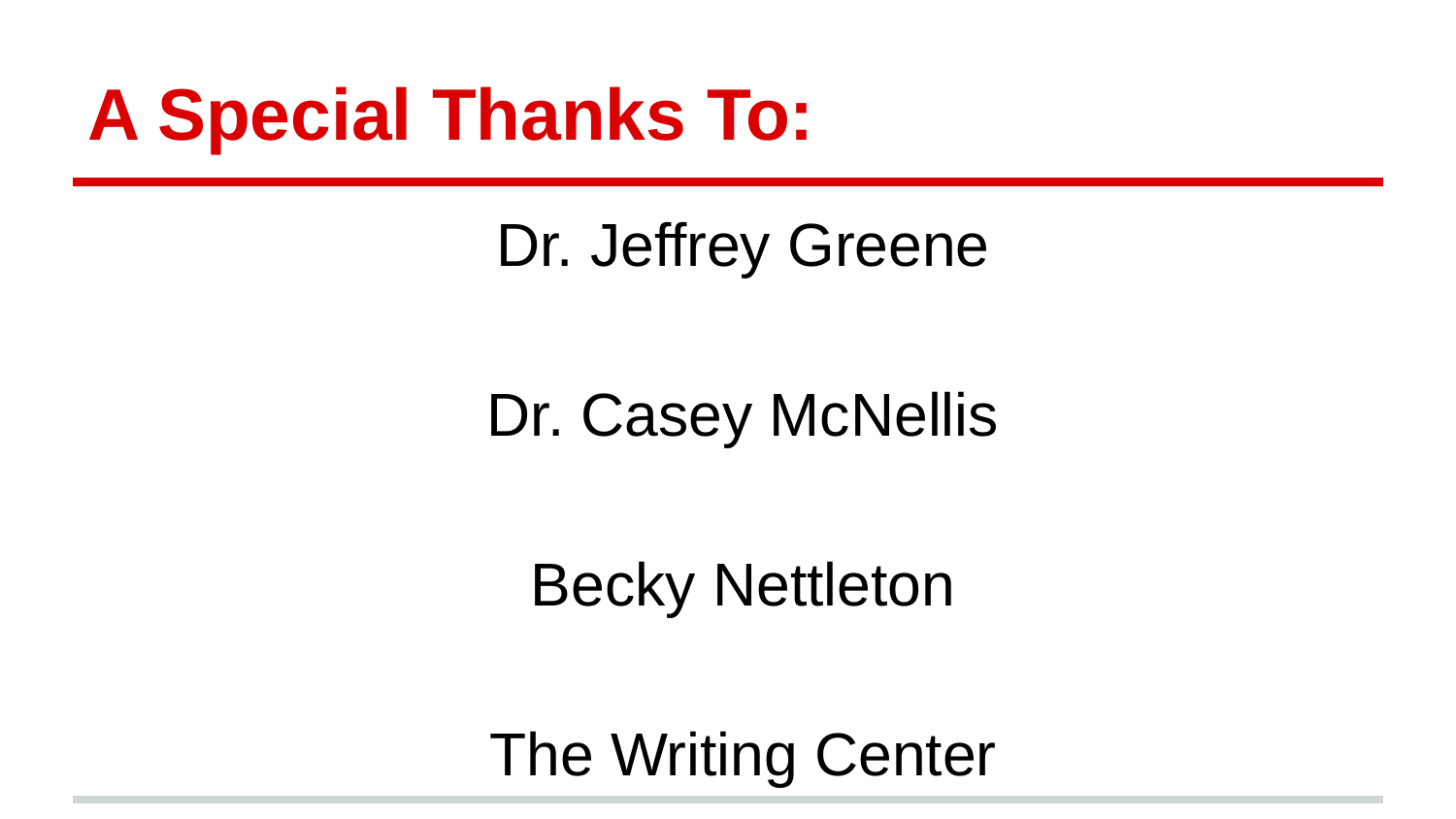

# A Special Thanks To:
Dr. Jeffrey Greene

Dr. Casey McNellis

Becky Nettleton

The Writing Center